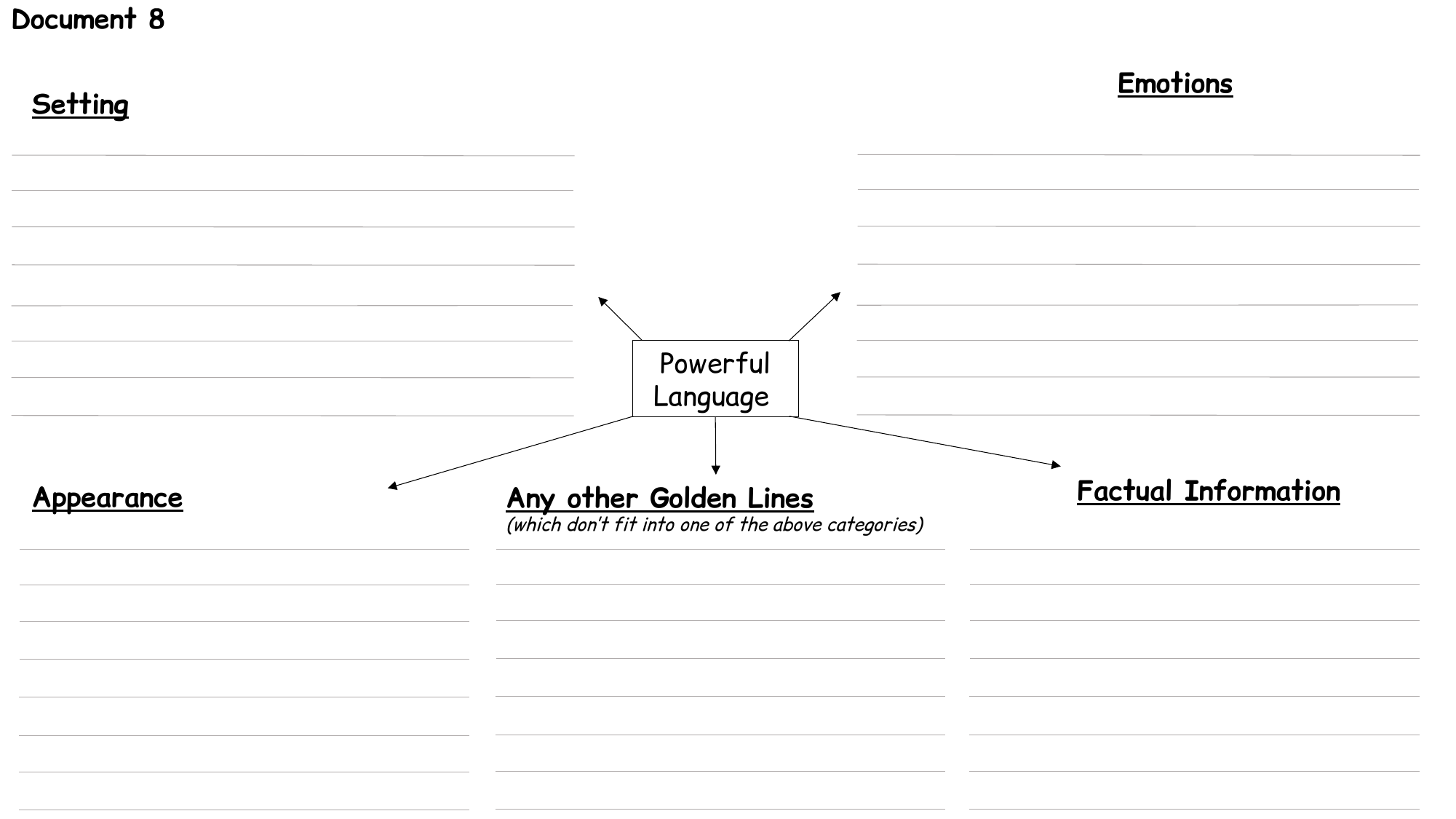

# Document 8
Emotions
Setting
Powerful Language
Factual Information
Appearance
Any other Golden Lines
(which don’t fit into one of the above categories)